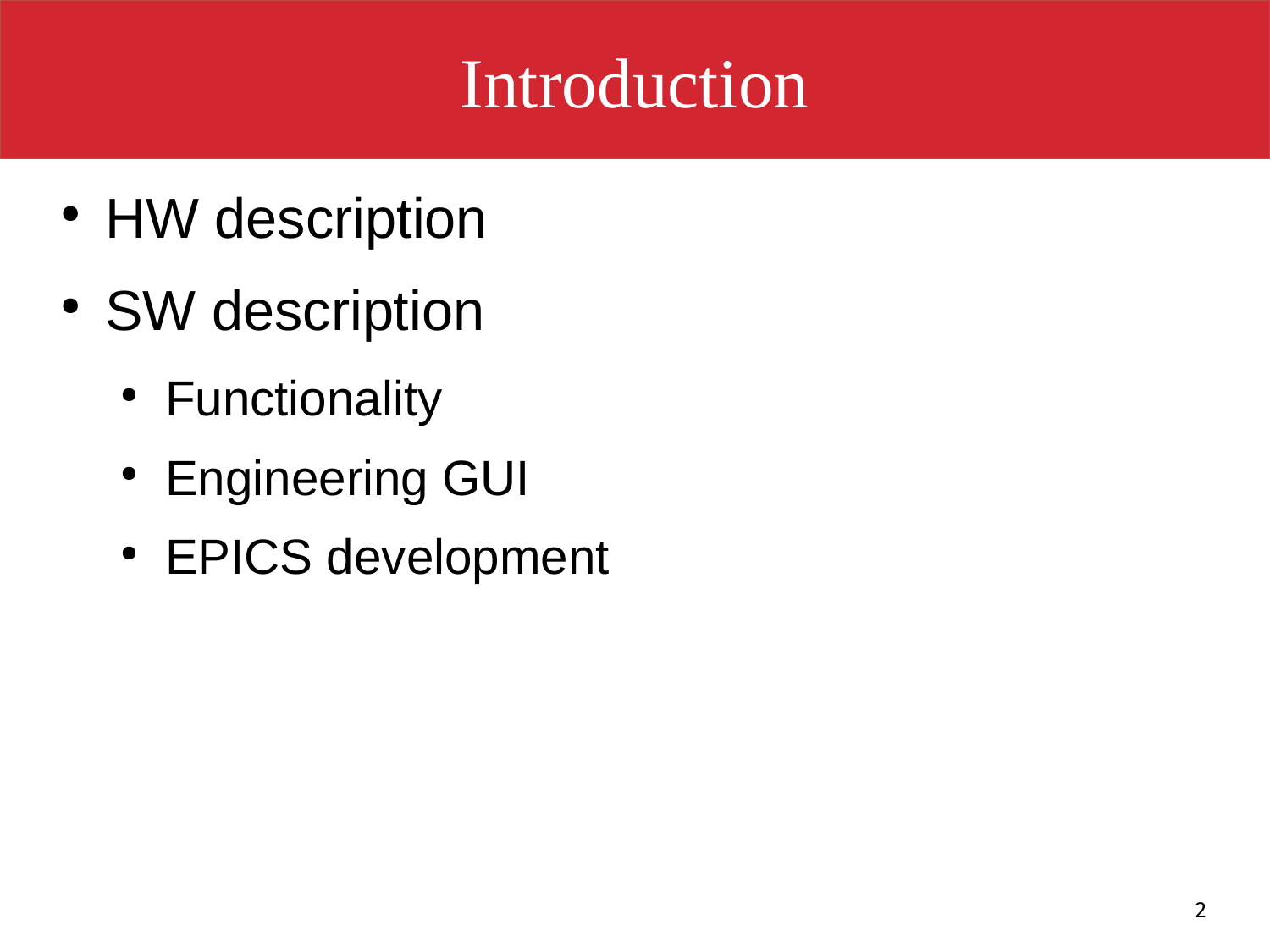

HW description
SW description
Functionality
Engineering GUI
EPICS development
Introduction
2